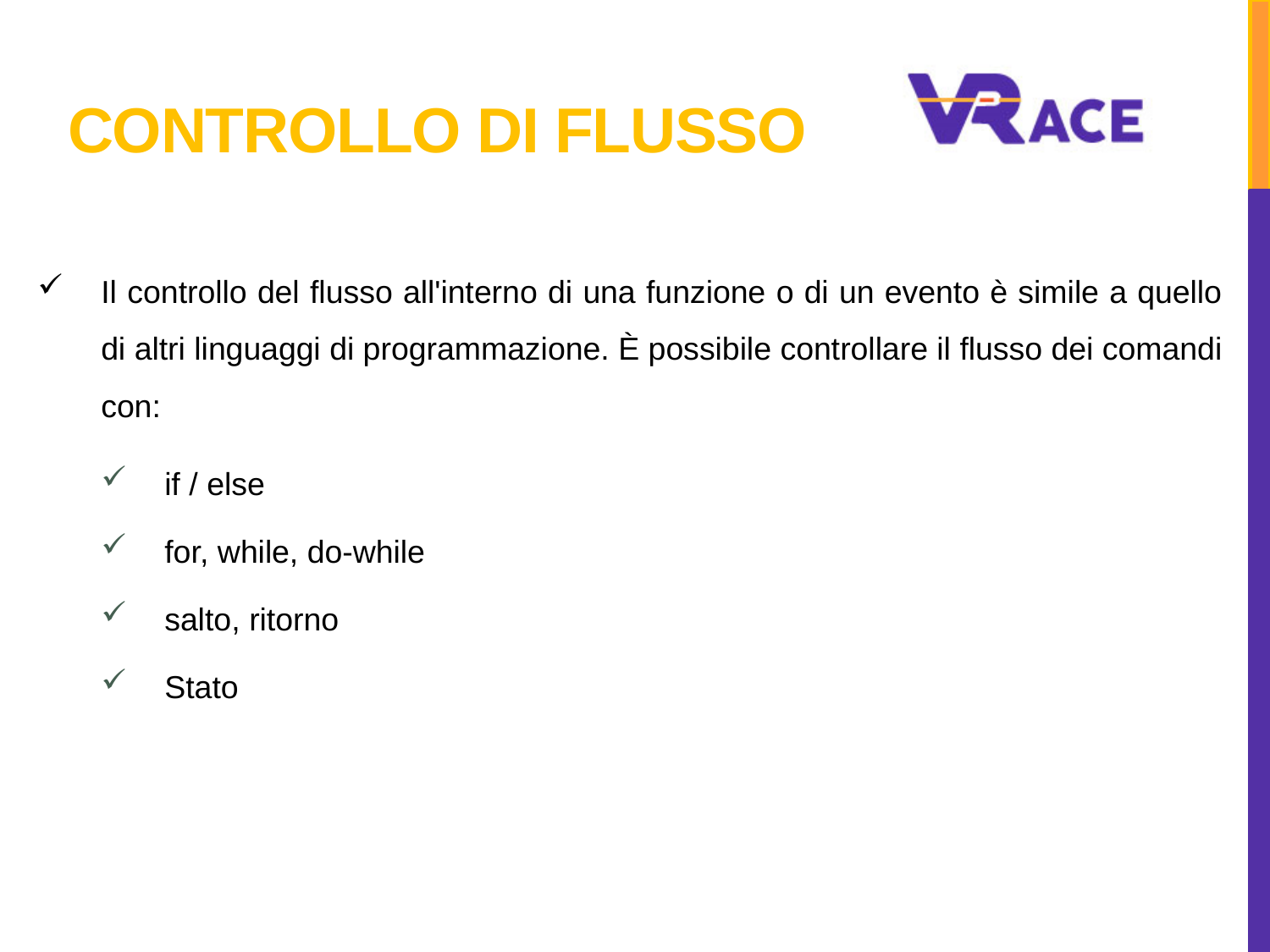

# Controllo di flusso
Il controllo del flusso all'interno di una funzione o di un evento è simile a quello di altri linguaggi di programmazione. È possibile controllare il flusso dei comandi con:
if / else
for, while, do-while
salto, ritorno
Stato